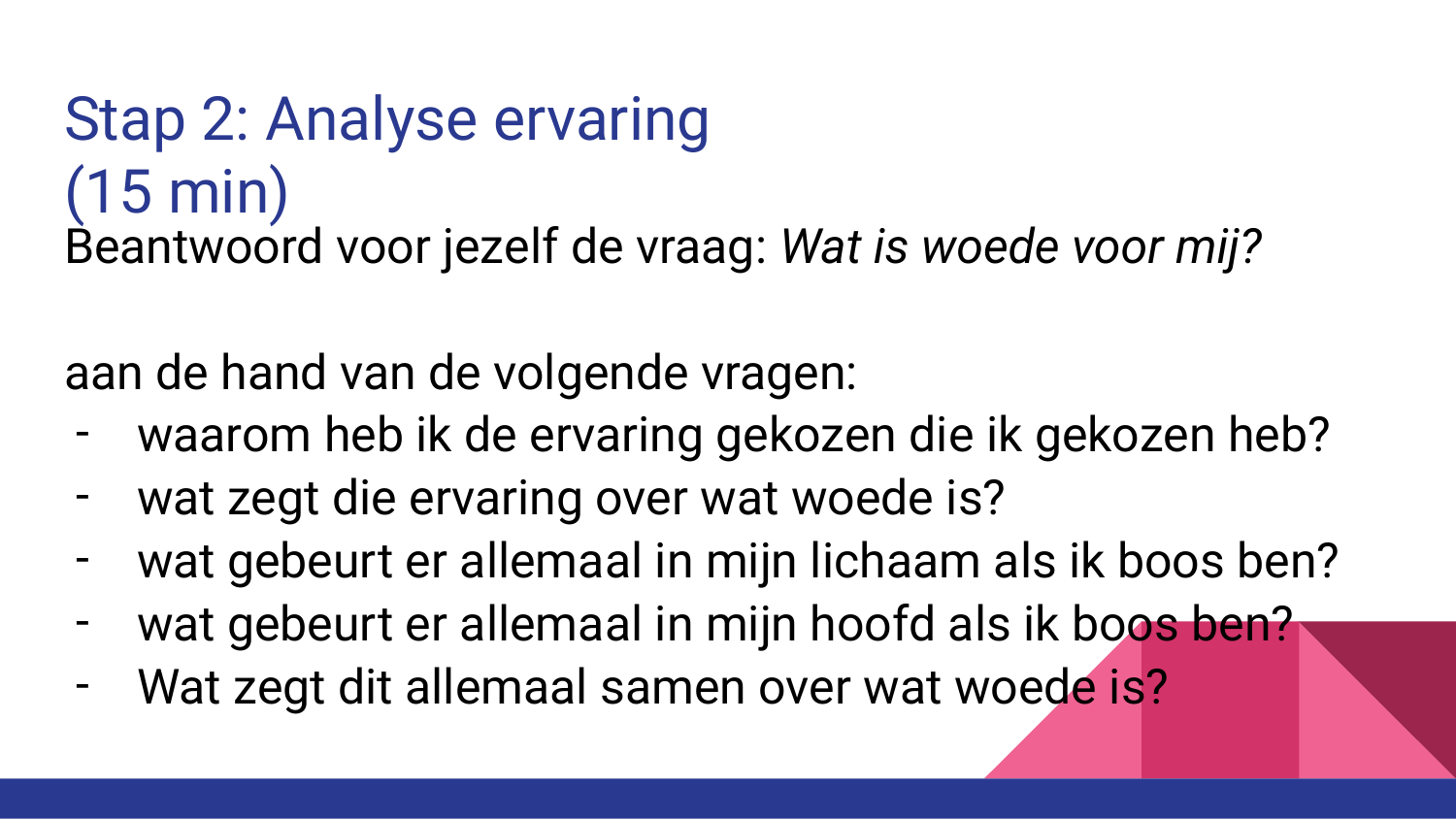

# Stap 2: Analyse ervaring 				         (15 min)
Beantwoord voor jezelf de vraag: Wat is woede voor mij?

aan de hand van de volgende vragen:
waarom heb ik de ervaring gekozen die ik gekozen heb?
wat zegt die ervaring over wat woede is?
wat gebeurt er allemaal in mijn lichaam als ik boos ben?
wat gebeurt er allemaal in mijn hoofd als ik boos ben?
Wat zegt dit allemaal samen over wat woede is?